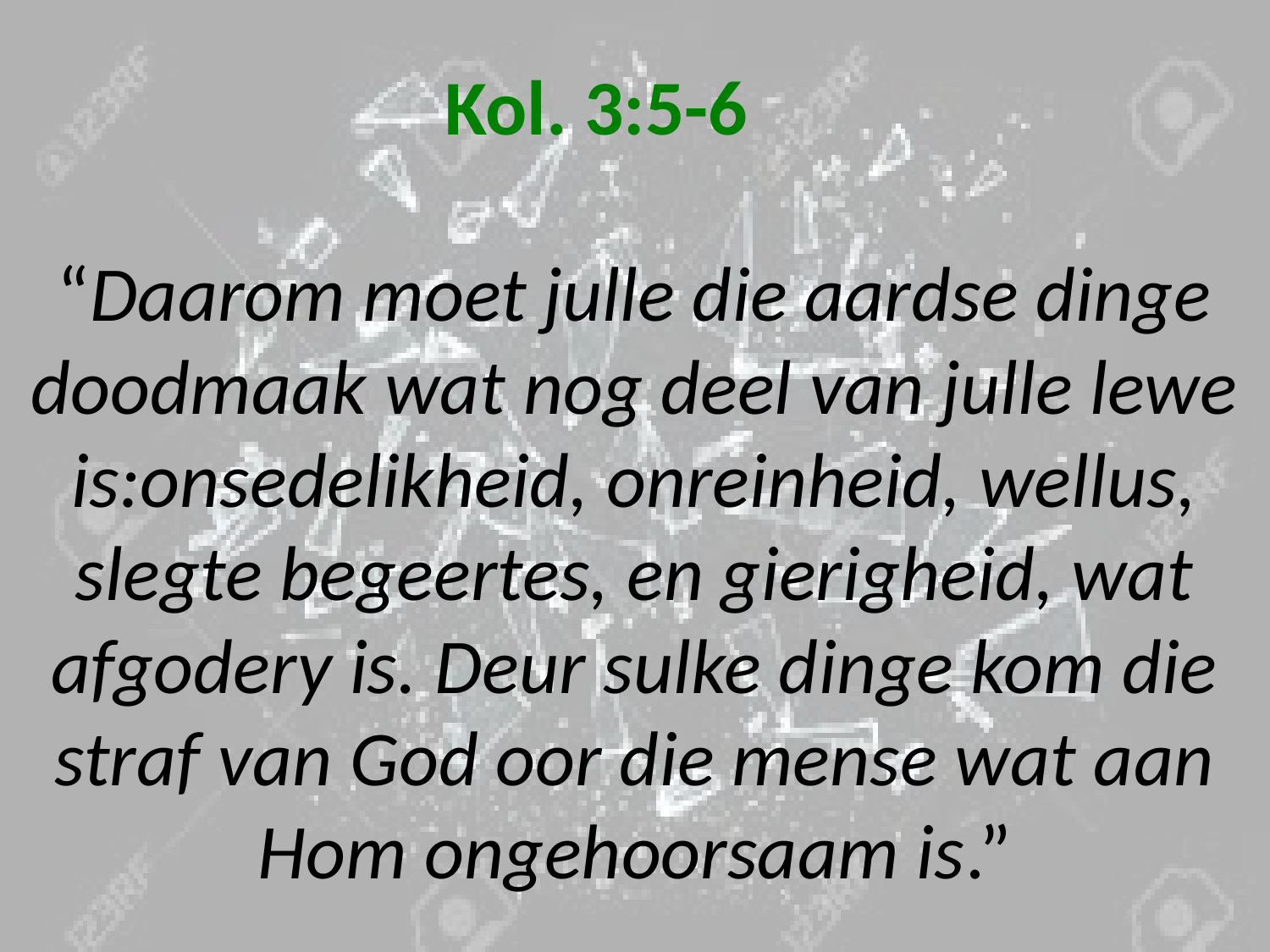

# Kol. 3:5-6 “Daarom moet julle die aardse dinge doodmaak wat nog deel van julle lewe is:onsedelikheid, onreinheid, wellus, slegte begeertes, en gierigheid, wat afgodery is. Deur sulke dinge kom die straf van God oor die mense wat aan Hom ongehoorsaam is.”